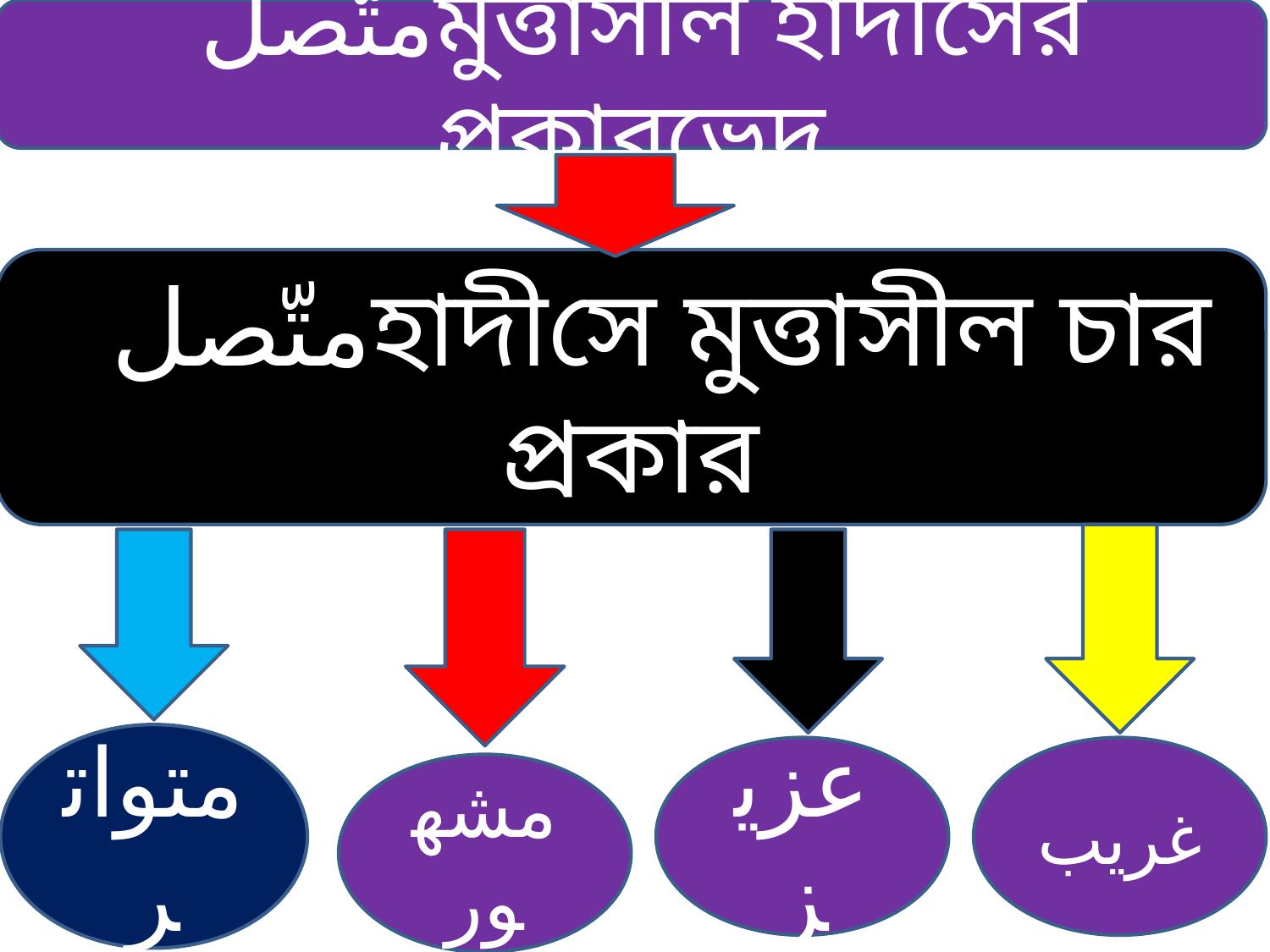

متّصلমুত্তাসীল হাদীসের প্রকারভেদ

  متّصلহাদীসে মুত্তাসীল চার প্রকার

متواتر
عزيز
غريب
مشهور